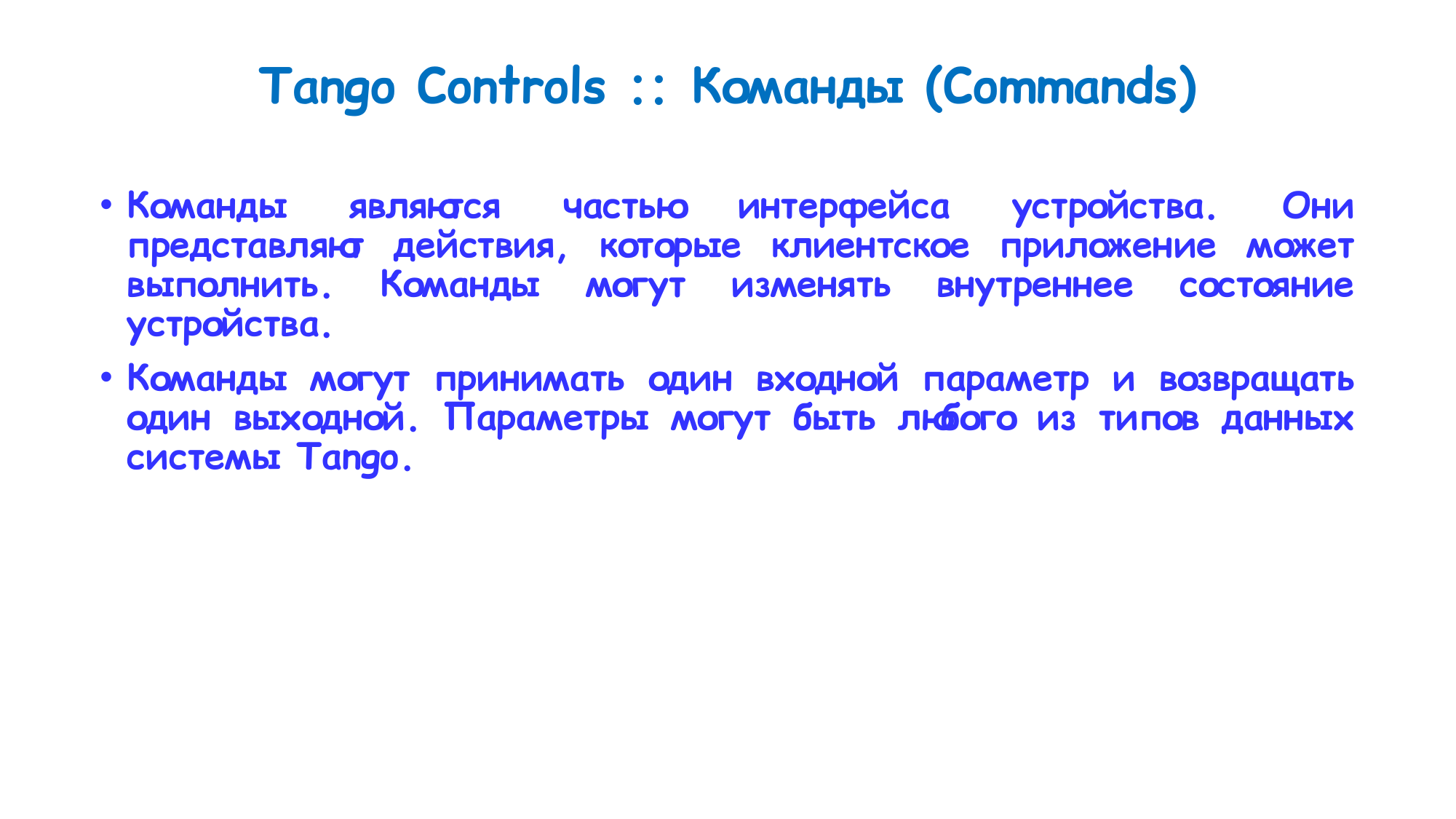

# Tango Controls :: Команды (Commands)
Команды являются частью интерфейса устройства. Они представляют действия, которые клиентское приложение может выполнить. Команды могут изменять внутреннее состояние устройства.
Команды могут принимать один входной параметр и возвращать один выходной. Параметры могут быть любого из типов данных системы Tango.